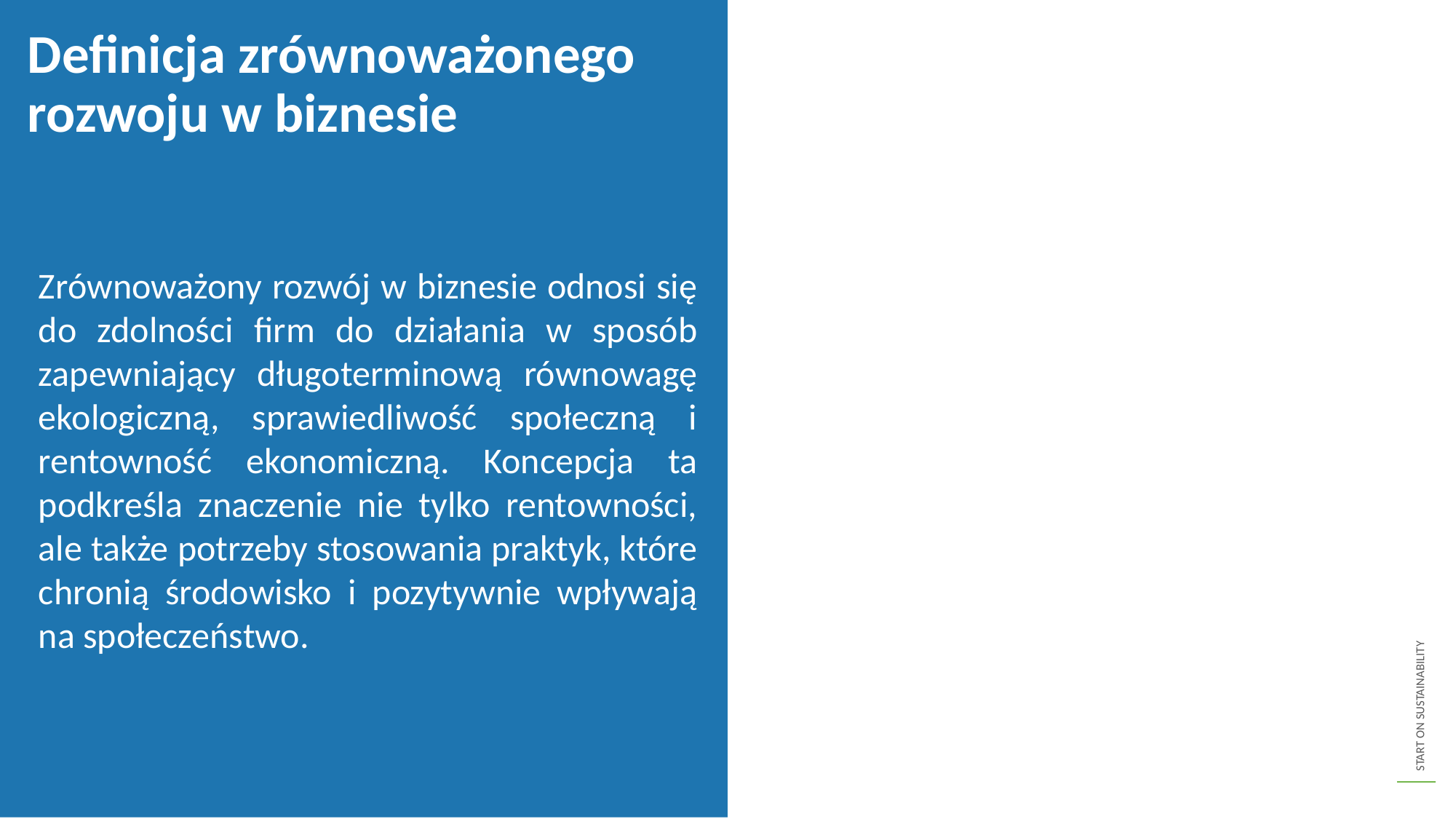

Zrównoważony rozwój w biznesie odnosi się do zdolności firm do działania w sposób zapewniający długoterminową równowagę ekologiczną, sprawiedliwość społeczną i rentowność ekonomiczną. Koncepcja ta podkreśla znaczenie nie tylko rentowności, ale także potrzeby stosowania praktyk, które chronią środowisko i pozytywnie wpływają na społeczeństwo.
Definicja zrównoważonego rozwoju w biznesie